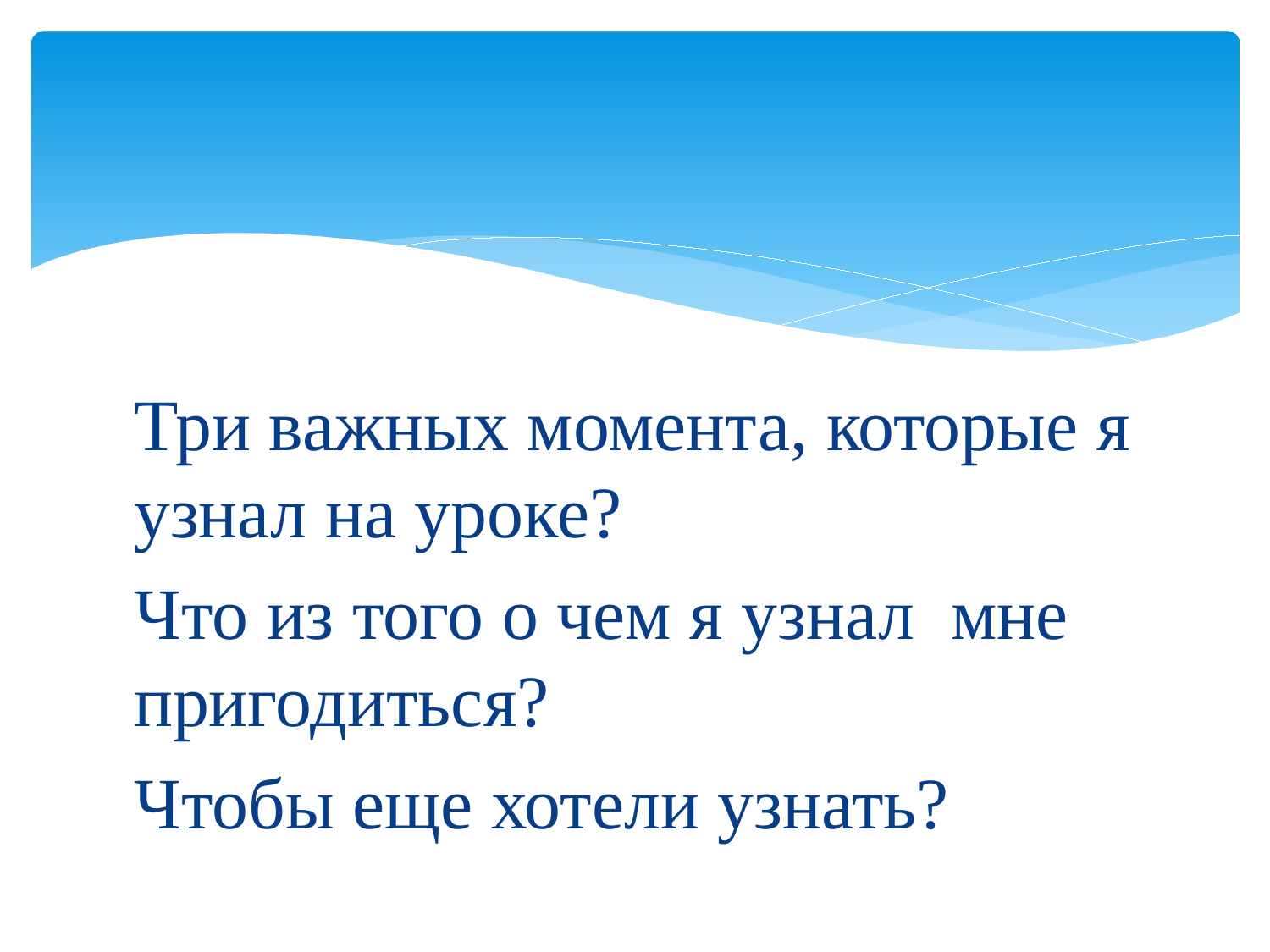

#
Три важных момента, которые я узнал на уроке?
Что из того о чем я узнал  мне пригодиться?
Чтобы еще хотели узнать?